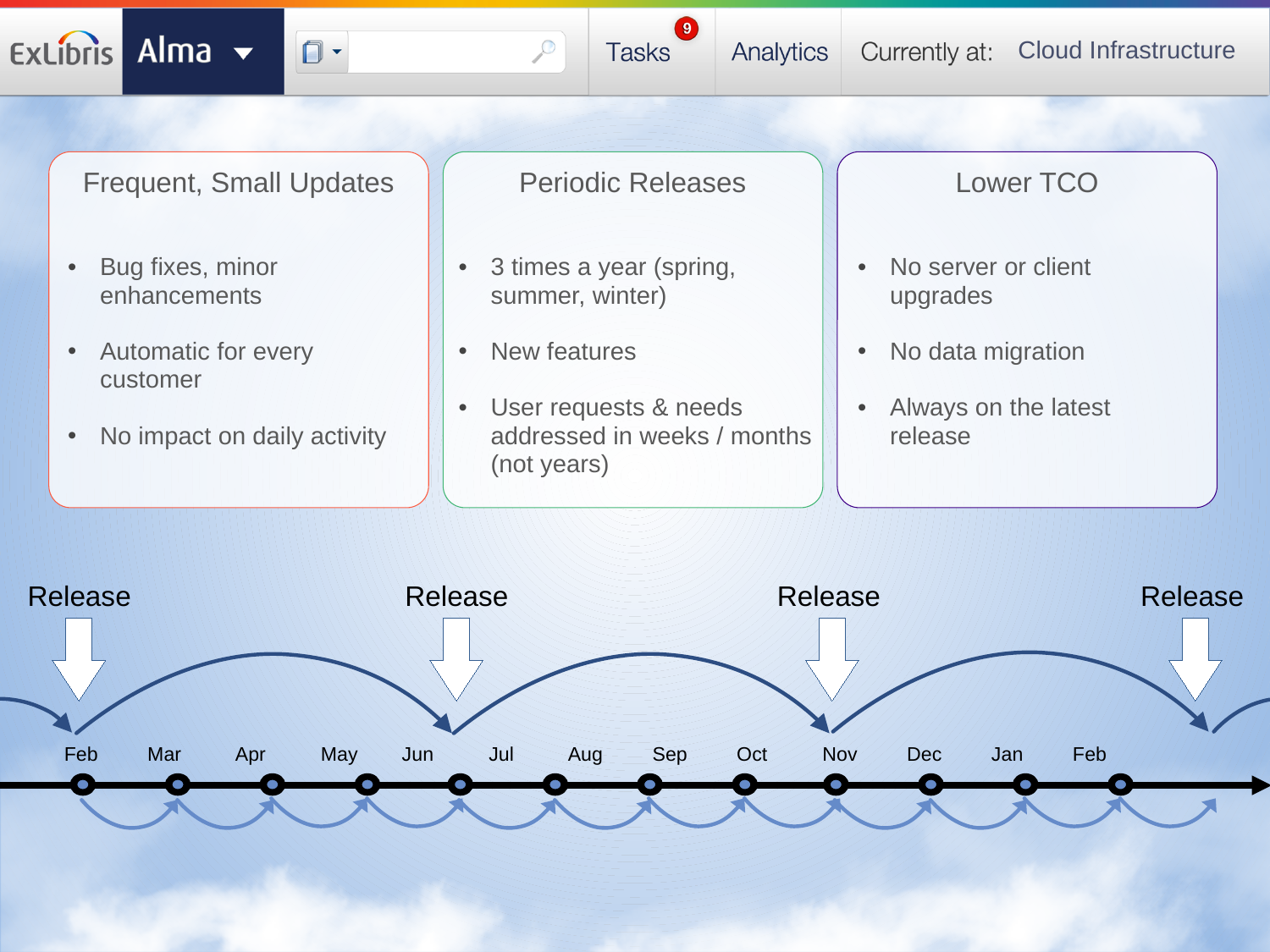

# Cloud Infrastructure
Frequent, Small Updates
Periodic Releases
Lower TCO
Bug fixes, minor enhancements

Automatic for every customer

No impact on daily activity
3 times a year (spring, summer, winter)

New features

User requests & needs addressed in weeks / months (not years)
No server or client upgrades

No data migration

Always on the latest release
Release
Release
Release
Release

 Feb         Mar          Apr          May        Jun          Jul          Aug         Sep         Oct          Nov         Dec         Jan         Feb